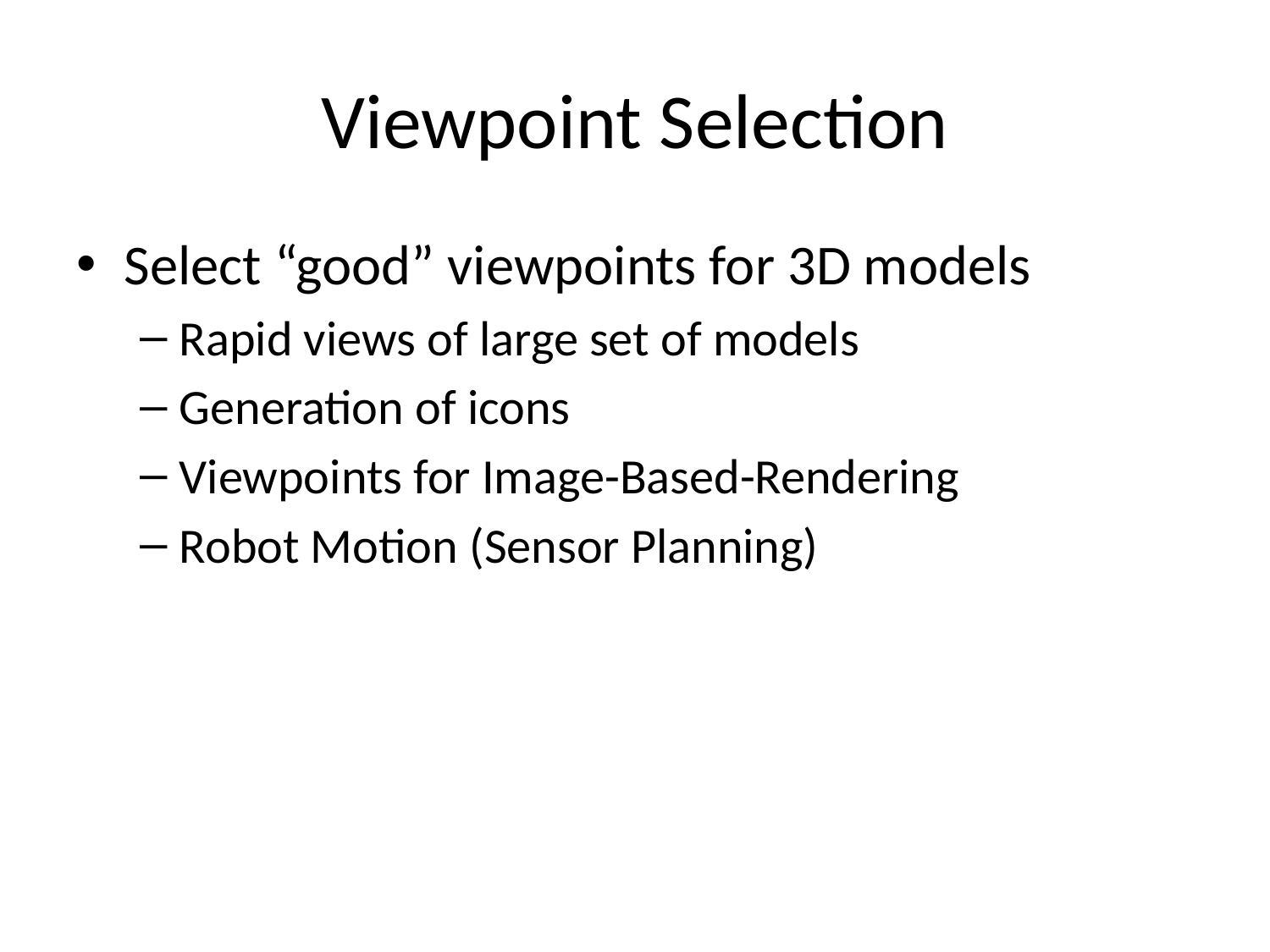

# Viewpoint Selection
Select “good” viewpoints for 3D models
Rapid views of large set of models
Generation of icons
Viewpoints for Image-Based-Rendering
Robot Motion (Sensor Planning)